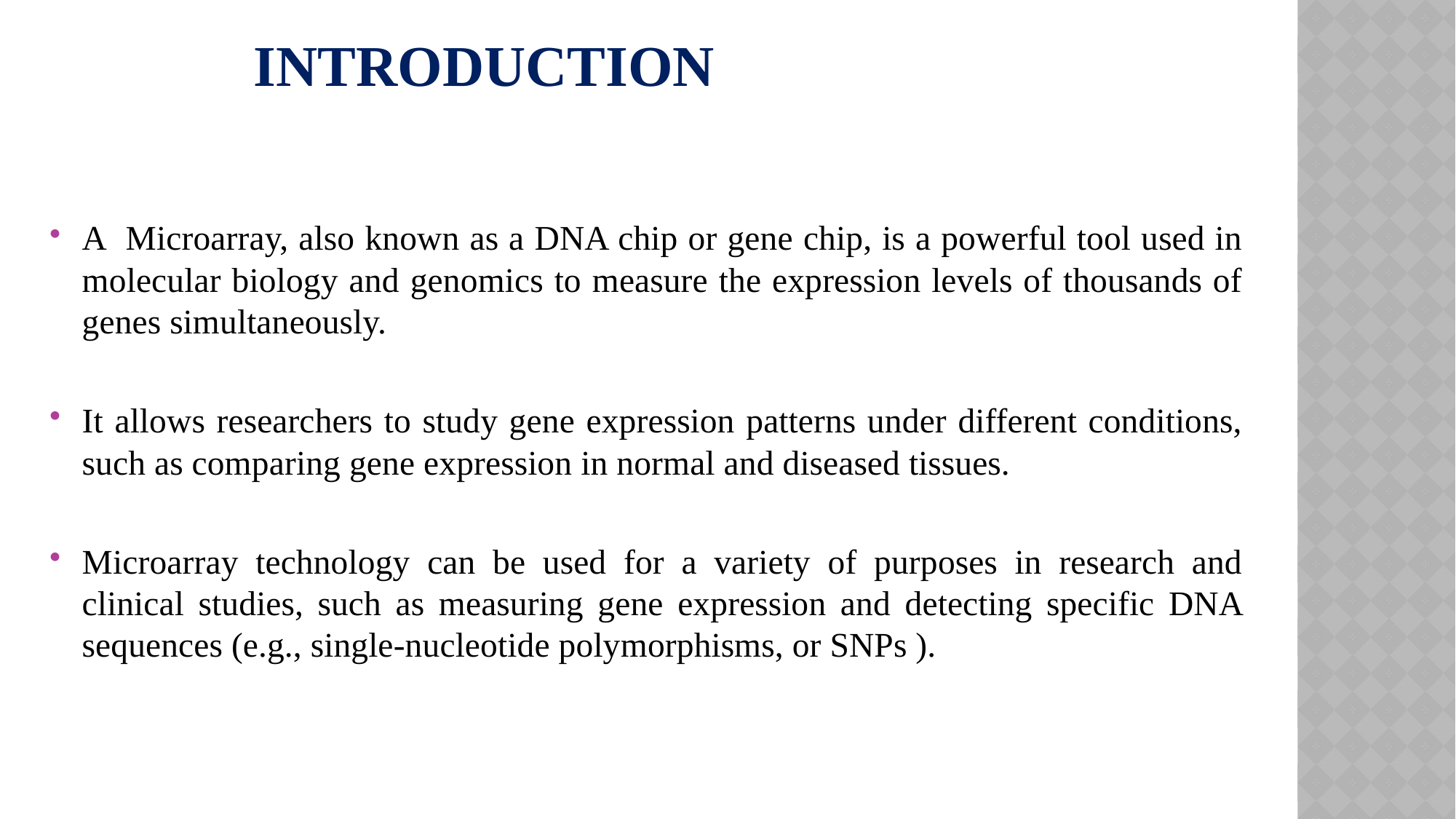

# INTRODUCTION

A  Microarray, also known as a DNA chip or gene chip, is a powerful tool used in molecular biology and genomics to measure the expression levels of thousands of genes simultaneously.

It allows researchers to study gene expression patterns under different conditions, such as comparing gene expression in normal and diseased tissues.

Microarray technology can be used for a variety of purposes in research and clinical studies, such as measuring gene expression and detecting specific DNA sequences (e.g., single-nucleotide polymorphisms, or SNPs ).